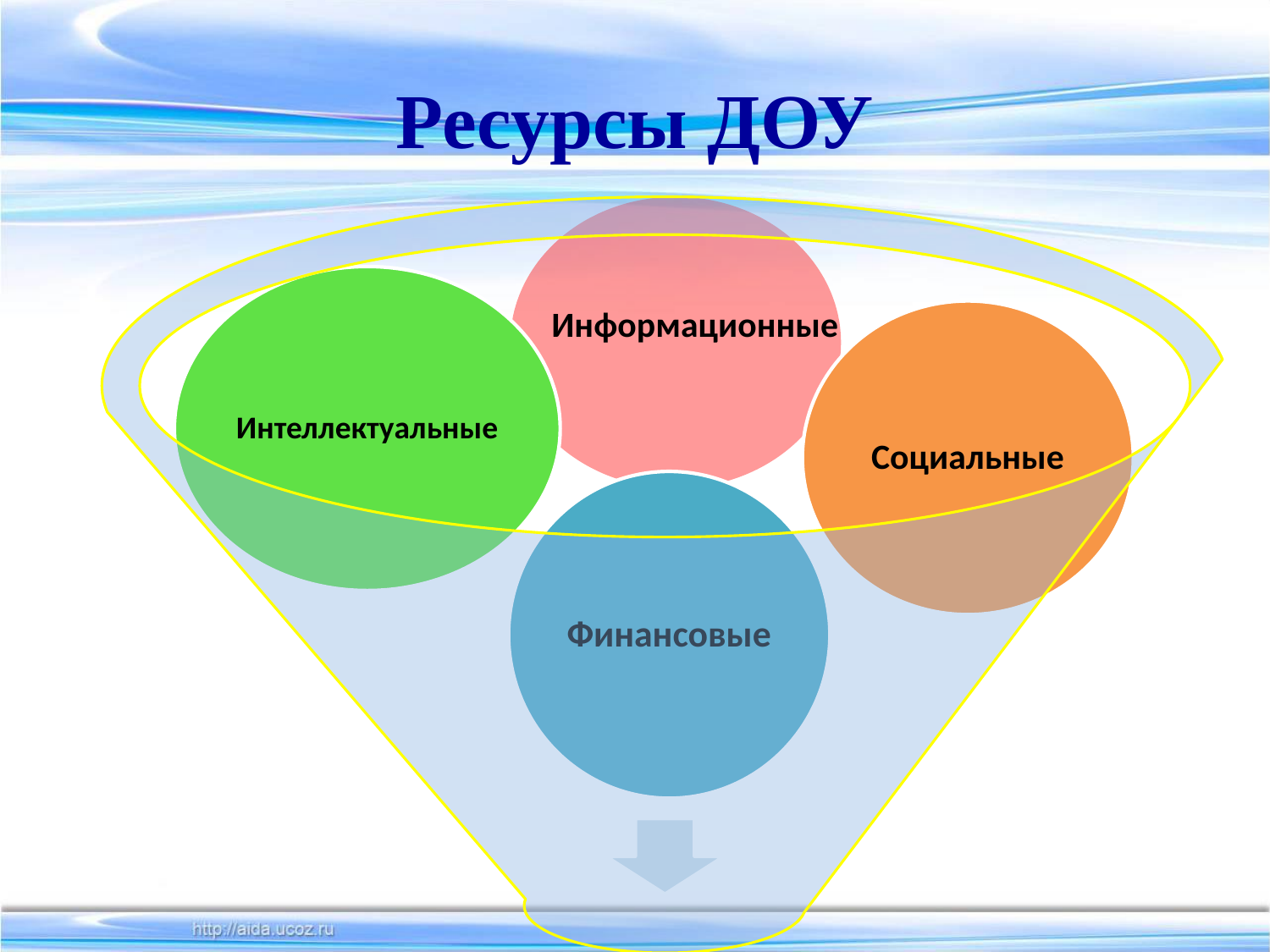

# Ресурсы ДОУ
Информационные
Финансовые
Интеллектуальные
Социальные